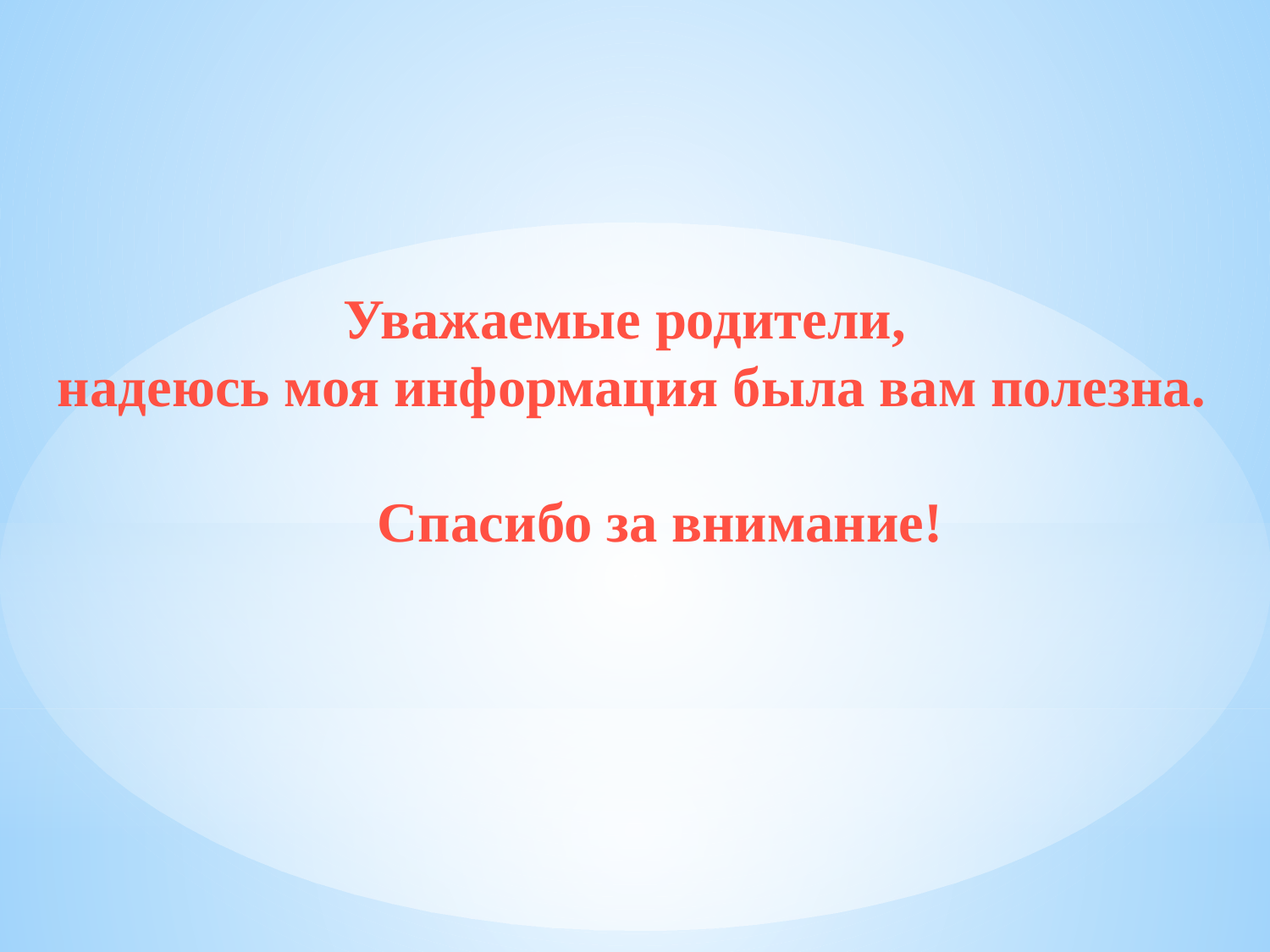

Уважаемые родители,
надеюсь моя информация была вам полезна.

    Спасибо за внимание!